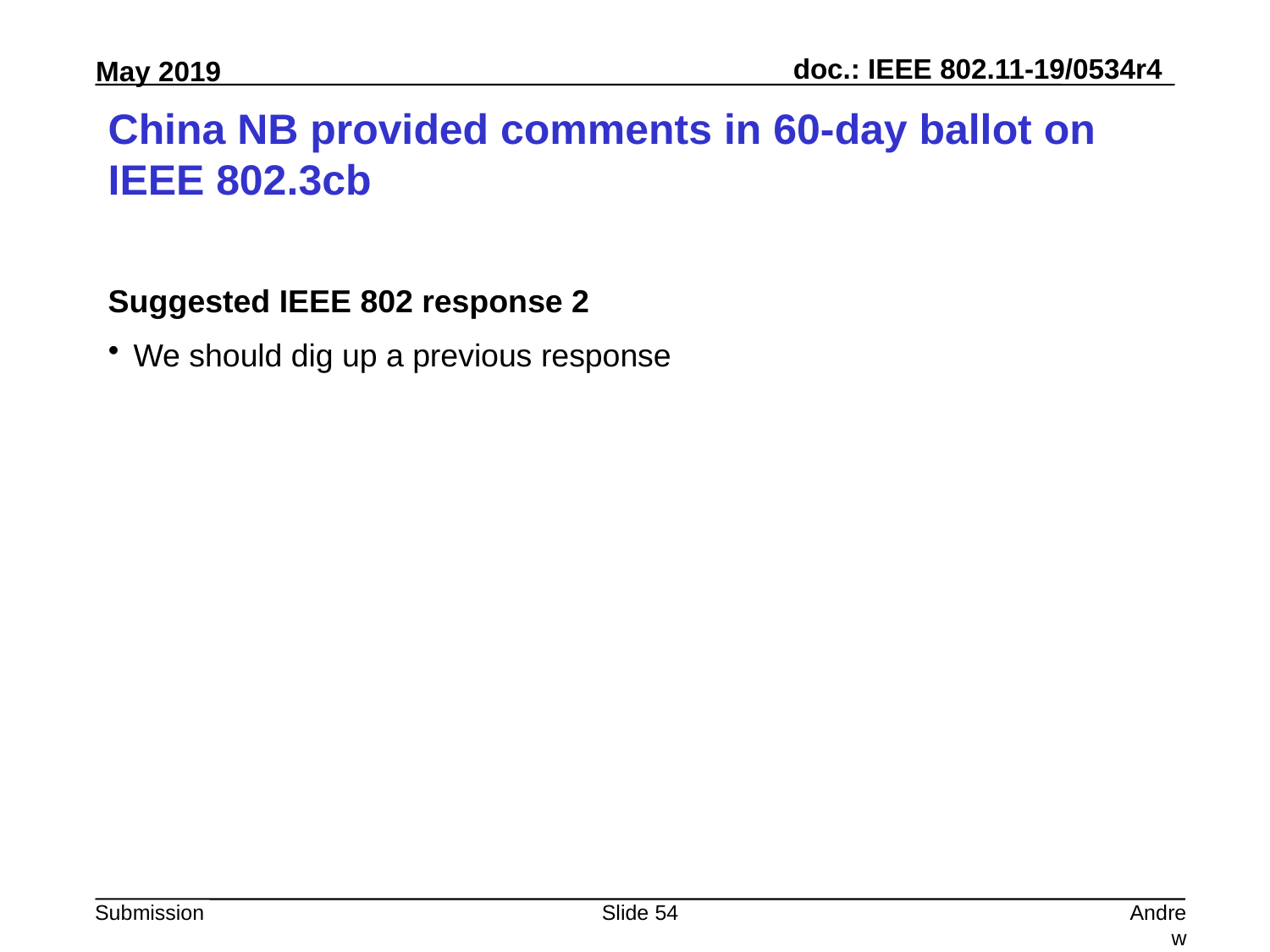

# China NB provided comments in 60-day ballot on IEEE 802.3cb
Suggested IEEE 802 response 2
We should dig up a previous response
Slide 54
Andrew Myles, Cisco